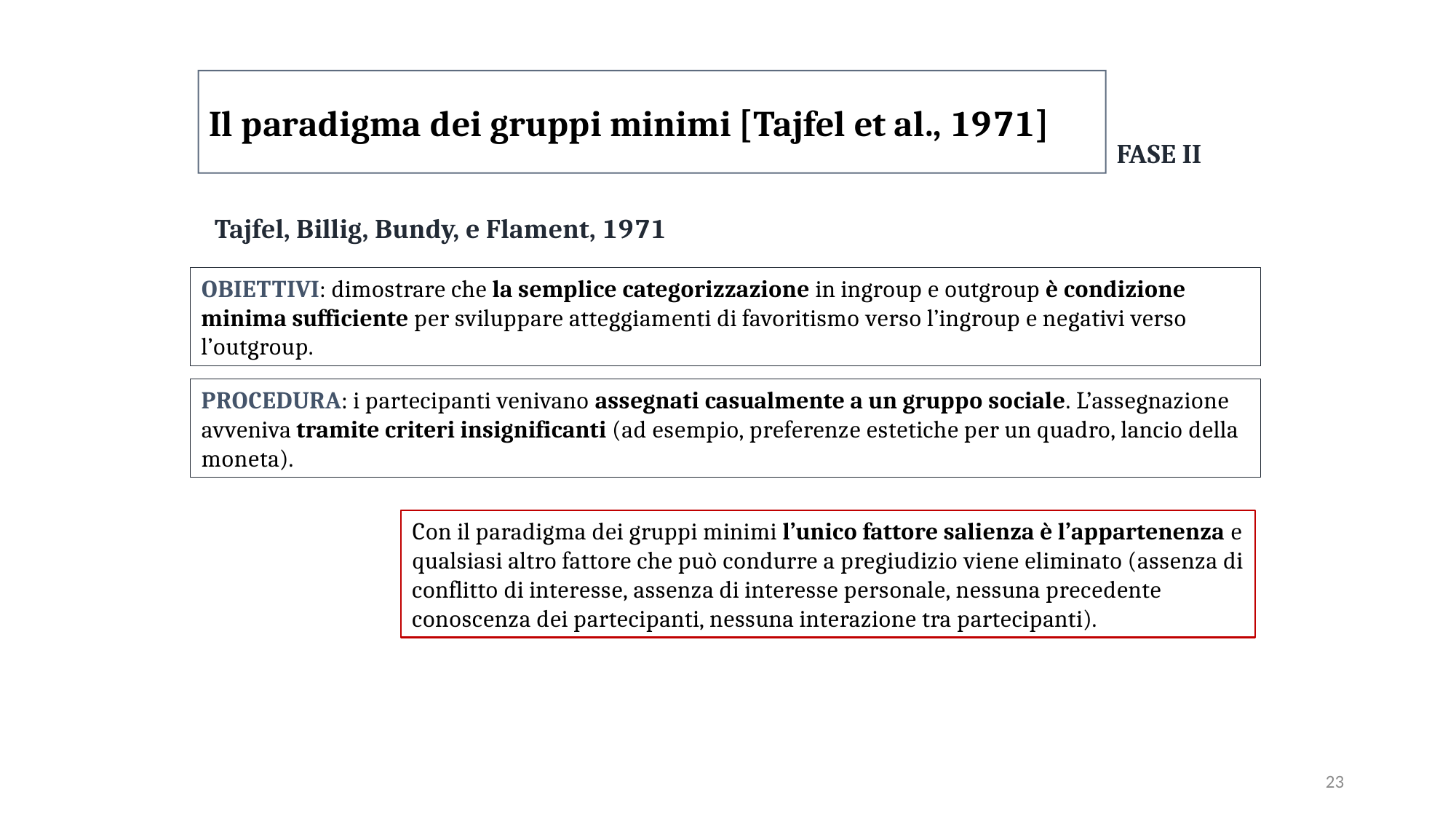

Il paradigma dei gruppi minimi [Tajfel et al., 1971]
FASE II
Tajfel, Billig, Bundy, e Flament, 1971
OBIETTIVI: dimostrare che la semplice categorizzazione in ingroup e outgroup è condizione minima sufficiente per sviluppare atteggiamenti di favoritismo verso l’ingroup e negativi verso l’outgroup.
PROCEDURA: i partecipanti venivano assegnati casualmente a un gruppo sociale. L’assegnazione avveniva tramite criteri insignificanti (ad esempio, preferenze estetiche per un quadro, lancio della moneta).
Con il paradigma dei gruppi minimi l’unico fattore salienza è l’appartenenza e qualsiasi altro fattore che può condurre a pregiudizio viene eliminato (assenza di conflitto di interesse, assenza di interesse personale, nessuna precedente conoscenza dei partecipanti, nessuna interazione tra partecipanti).
23